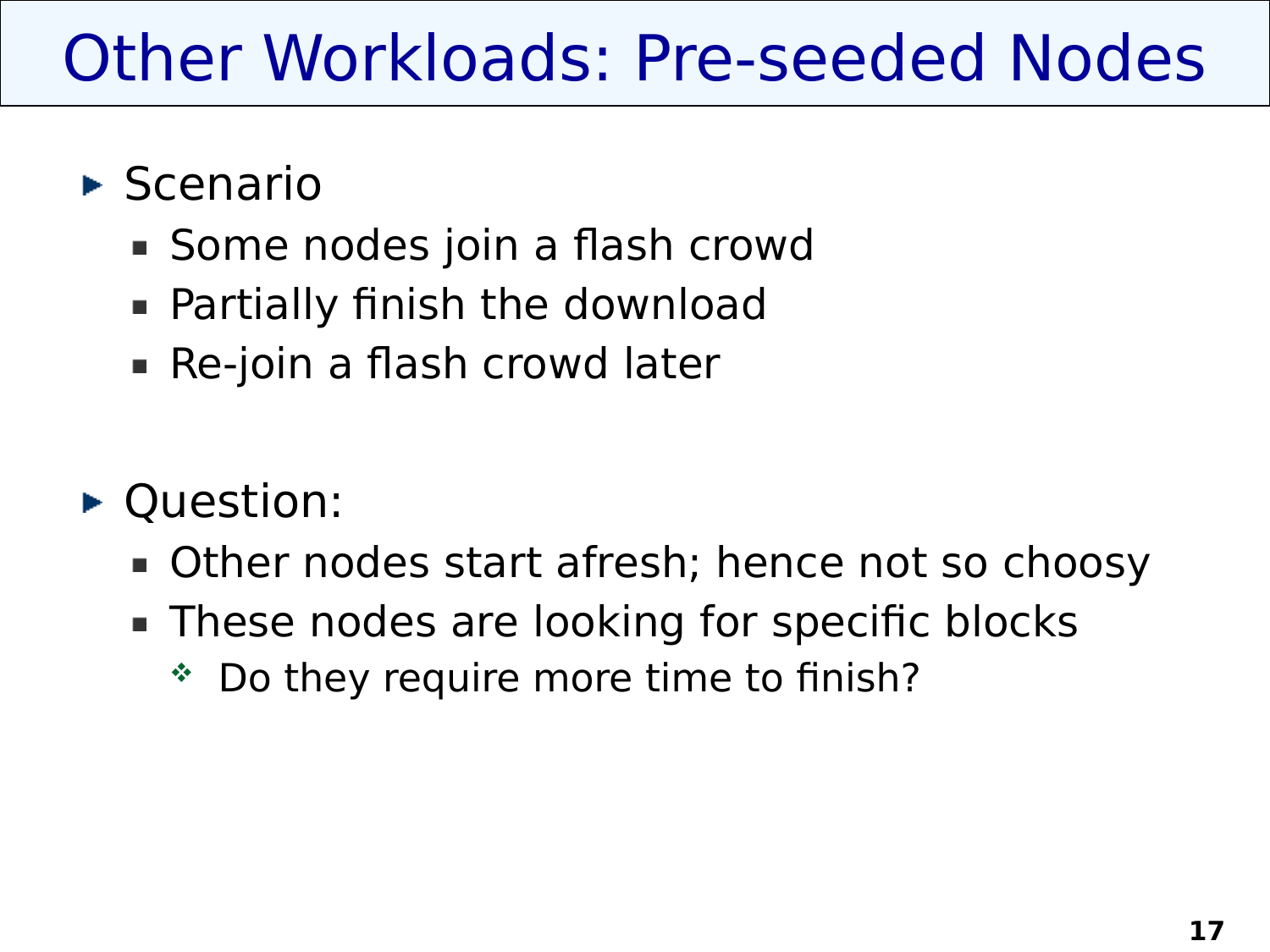

# Other Workloads: Pre-seeded Nodes
Scenario
Some nodes join a flash crowd
Partially finish the download
Re-join a flash crowd later

Question:
Other nodes start afresh; hence not so choosy
These nodes are looking for specific blocks
Do they require more time to finish?
17